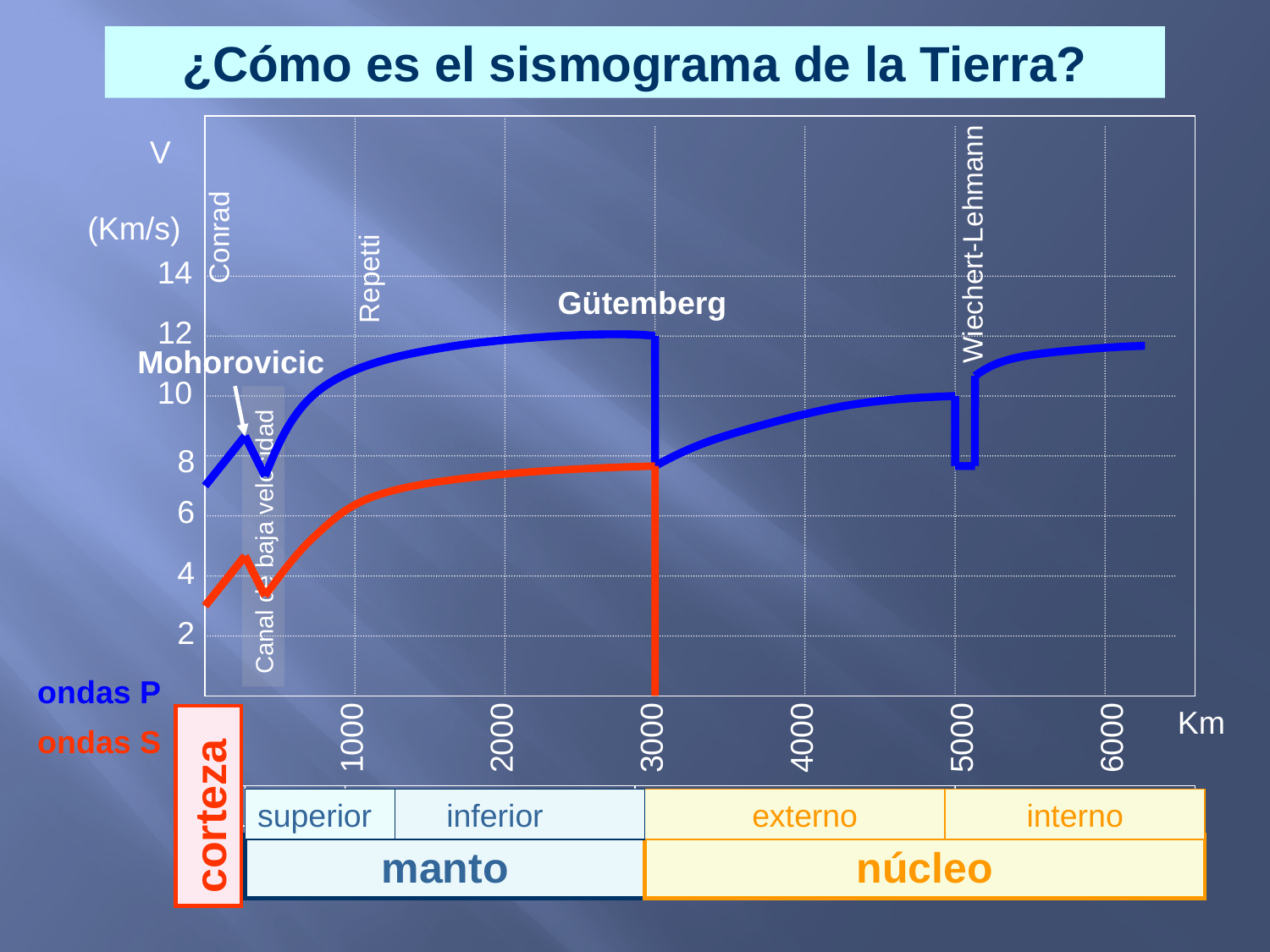

¿Cómo es el sismograma de la Tierra?

       V   (Km/s)
14
12
10
8
6
4
2
Km
1000
2000
3000
4000
5000
6000
Conrad
Wiechert-Lehmann
Repetti
Gütemberg

Mohorovicic

Canal de baja velocidad

ondas P
ondas S
corteza

superior
inferior
externo
interno

manto
núcleo